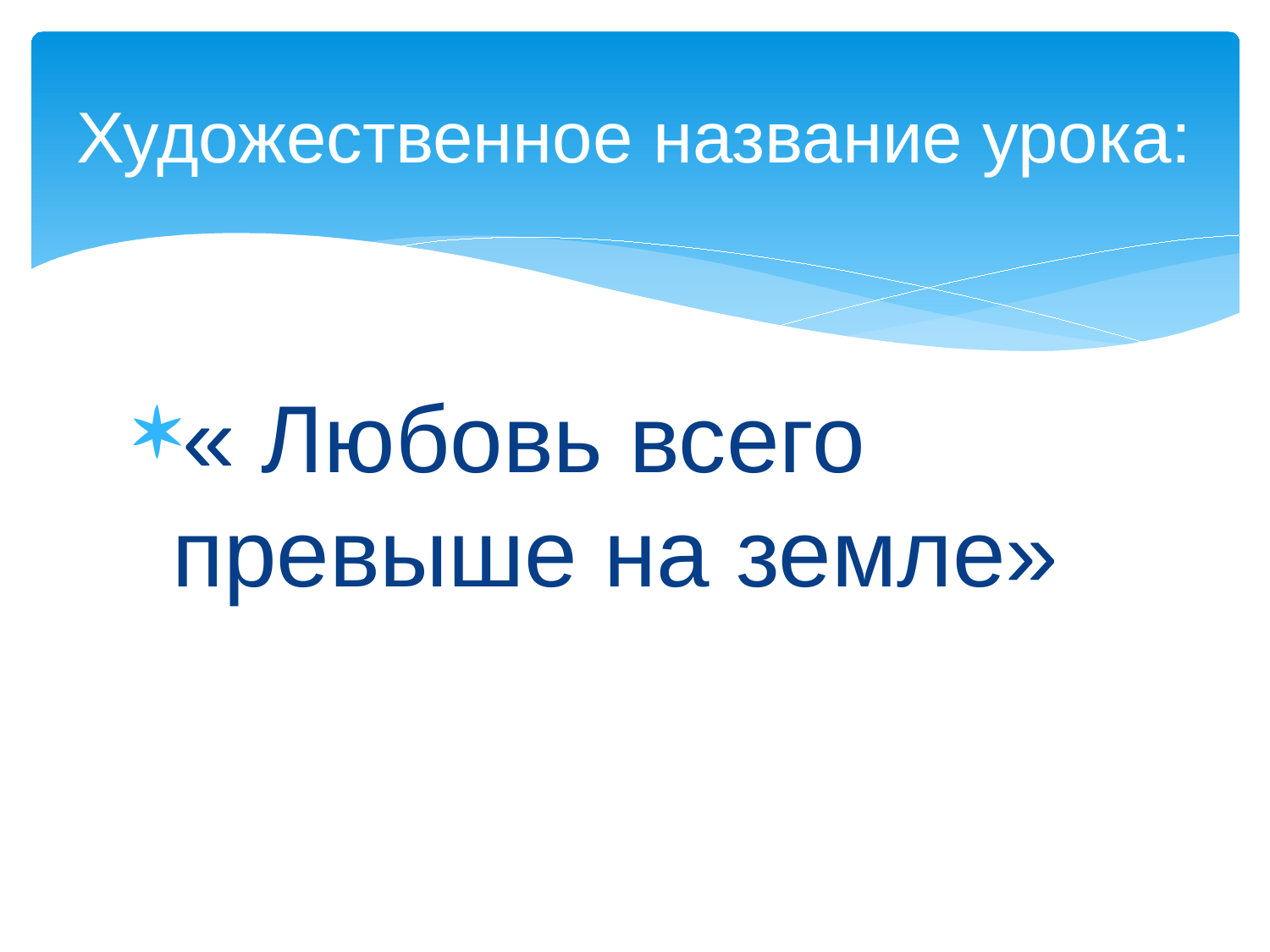

# Художественное название урока:
« Любовь всего превыше на земле»